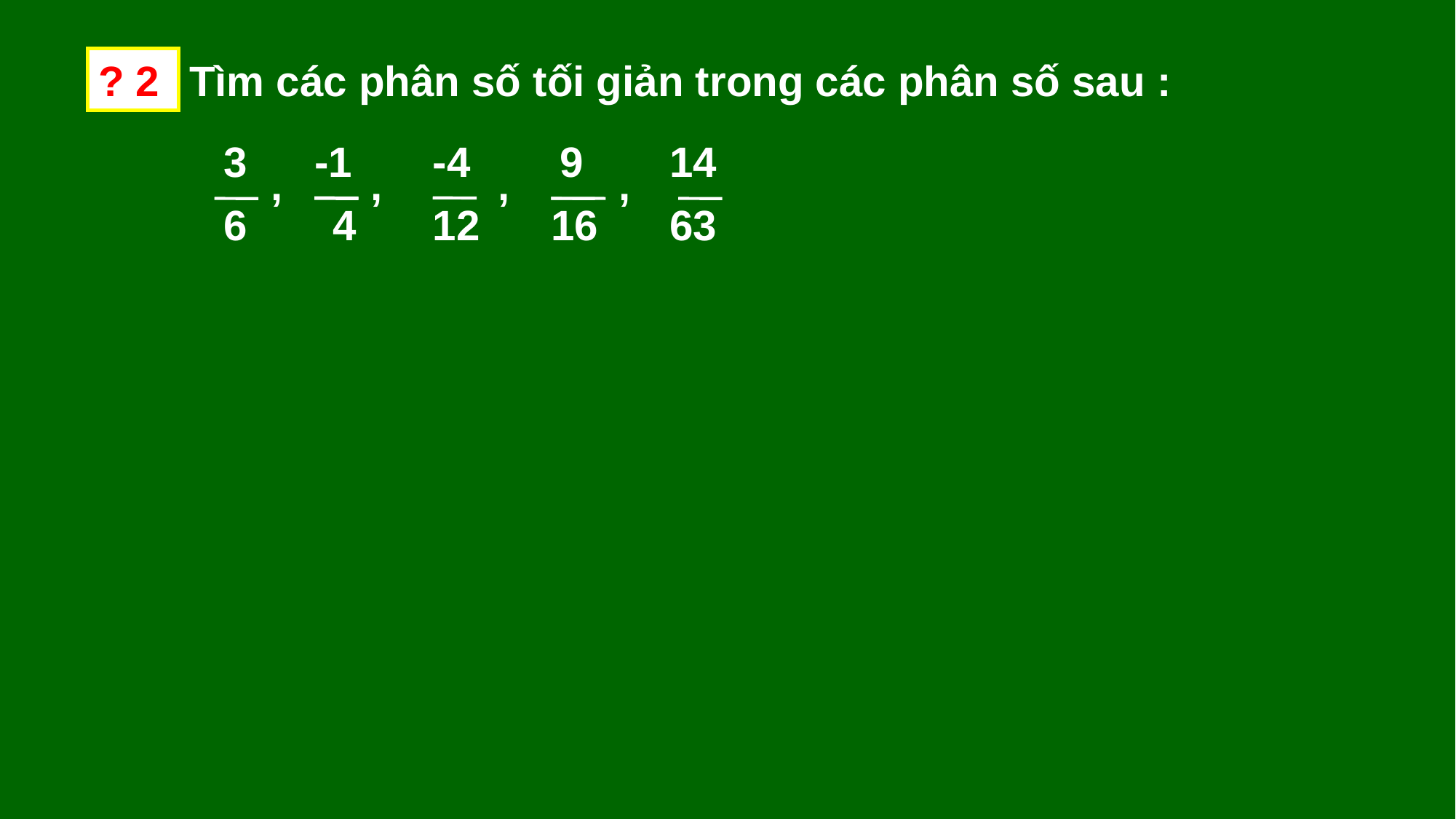

? 2
Tìm các phân số tối giản trong các phân số sau :
3

6
,
-1

4
,
-4

12
,
9

16
 ,
14

63